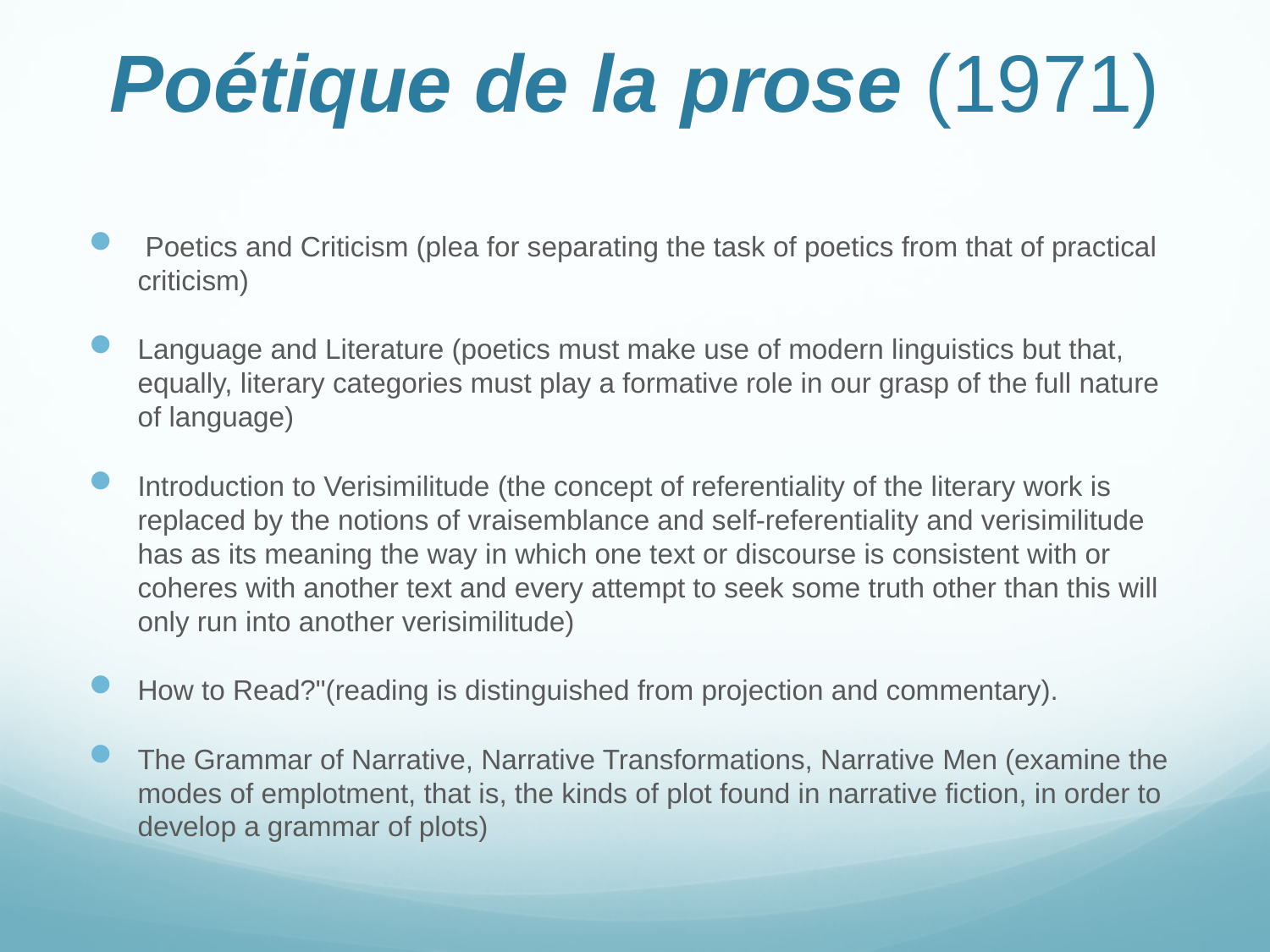

# Poétique de la prose (1971)
 Poetics and Criticism (plea for separating the task of poetics from that of practical criticism)
Language and Literature (poetics must make use of modern linguistics but that, equally, literary categories must play a formative role in our grasp of the full nature of language)
Introduction to Verisimilitude (the concept of referentiality of the literary work is replaced by the notions of vraisemblance and self-referentiality and verisimilitude has as its meaning the way in which one text or discourse is consistent with or coheres with another text and every attempt to seek some truth other than this will only run into another verisimilitude)
How to Read?"(reading is distinguished from projection and commentary).
The Grammar of Narrative, Narrative Transformations, Narrative Men (examine the modes of emplotment, that is, the kinds of plot found in narrative fiction, in order to develop a grammar of plots)